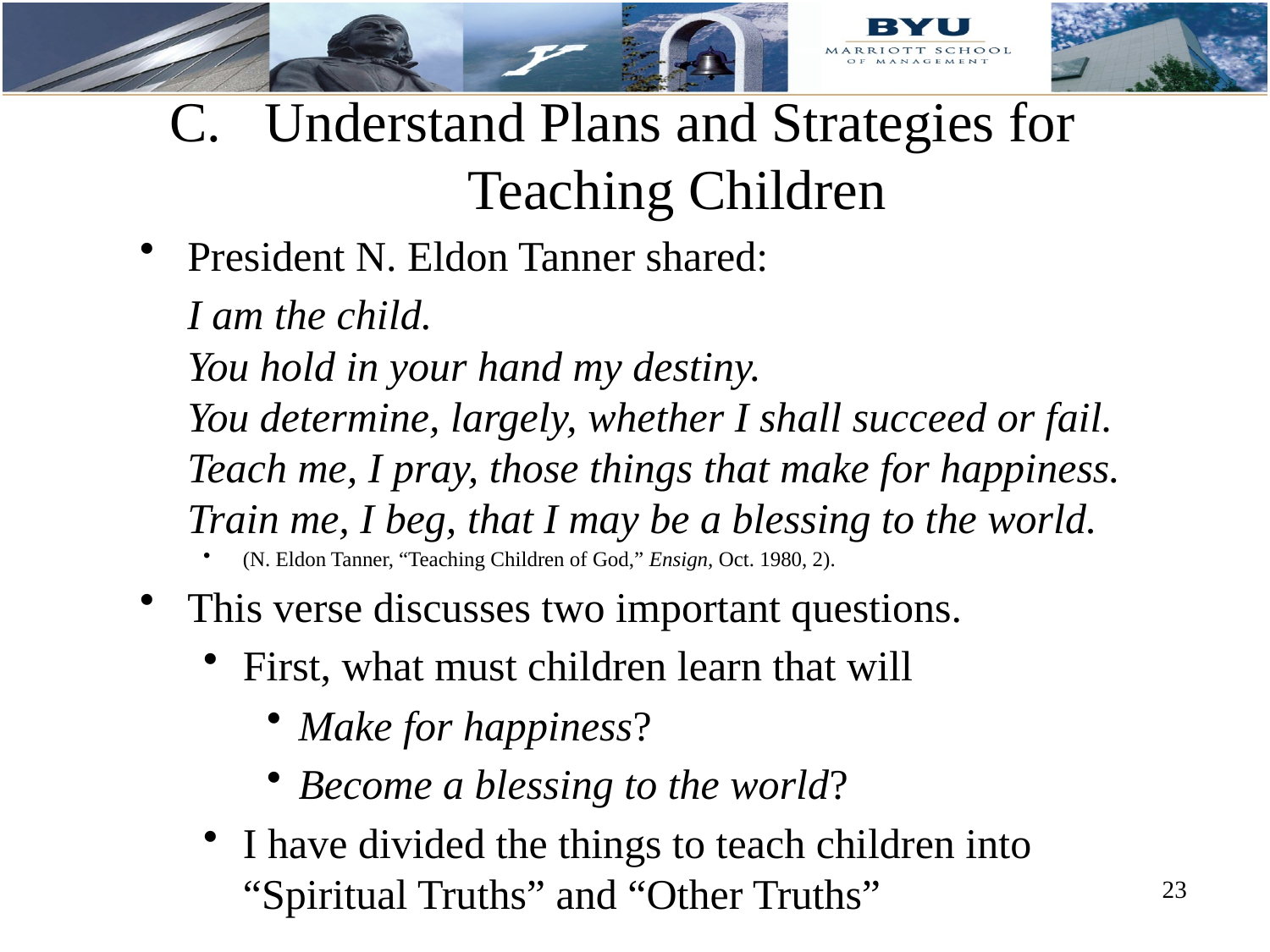

# Understand Plans and Strategies for Teaching Children
President N. Eldon Tanner shared:
	I am the child.
You hold in your hand my destiny.
You determine, largely, whether I shall succeed or fail.
Teach me, I pray, those things that make for happiness.
Train me, I beg, that I may be a blessing to the world.
(N. Eldon Tanner, “Teaching Children of God,” Ensign, Oct. 1980, 2).
This verse discusses two important questions.
First, what must children learn that will
Make for happiness?
Become a blessing to the world?
I have divided the things to teach children into “Spiritual Truths” and “Other Truths”